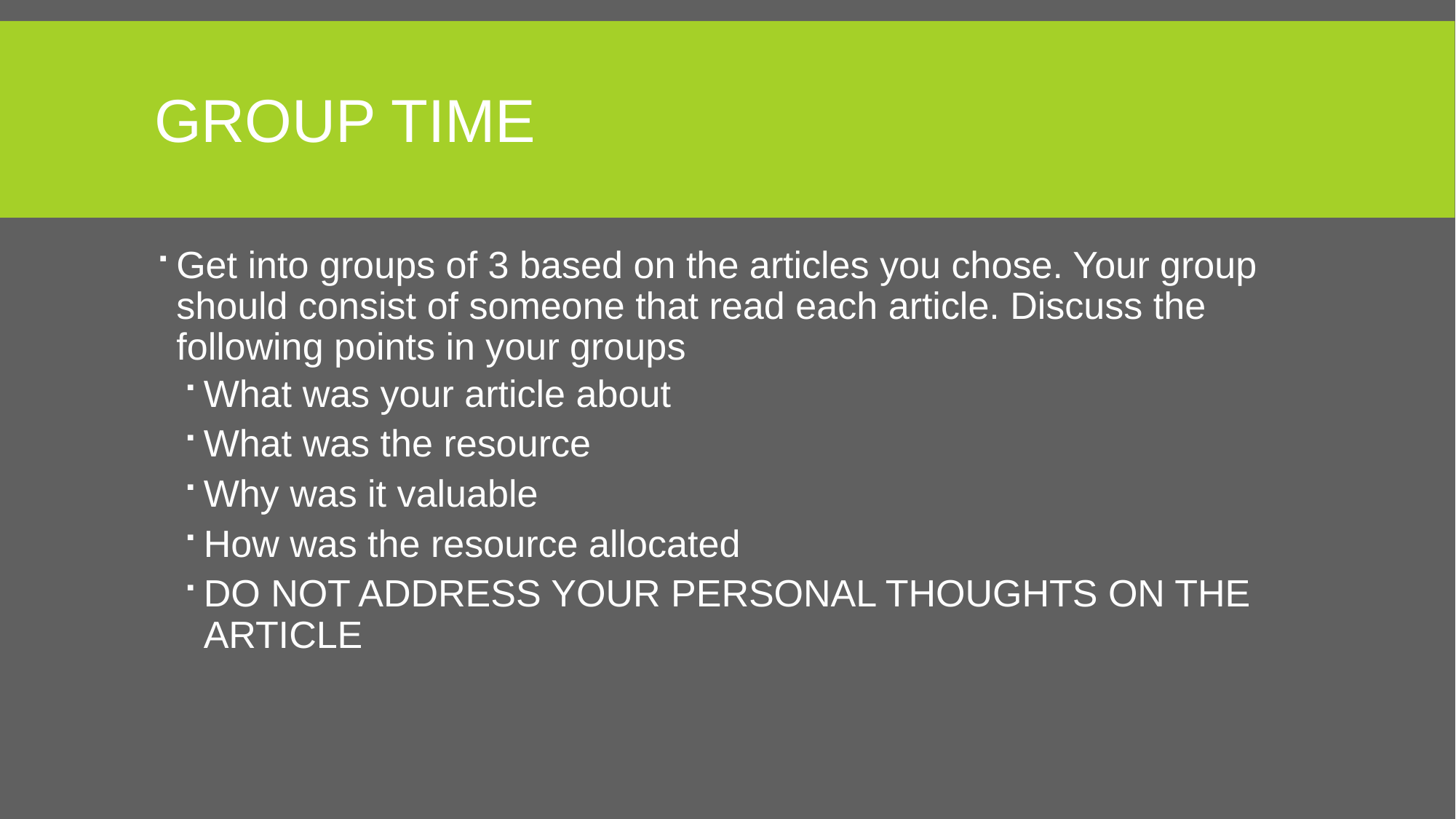

# Group Time
Get into groups of 3 based on the articles you chose. Your group should consist of someone that read each article. Discuss the following points in your groups
What was your article about
What was the resource
Why was it valuable
How was the resource allocated
DO NOT ADDRESS YOUR PERSONAL THOUGHTS ON THE ARTICLE